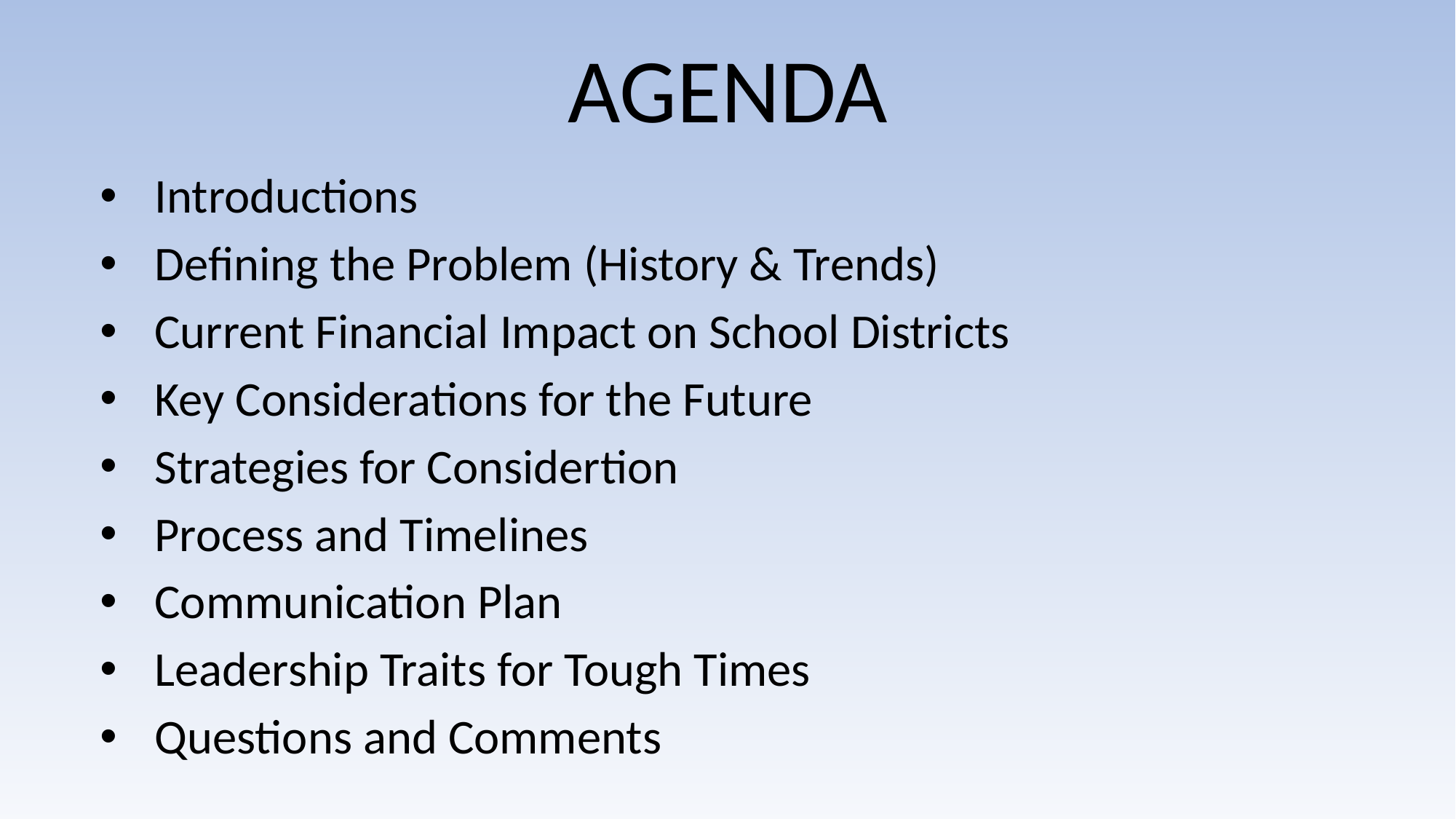

# AGENDA
Introductions
Defining the Problem (History & Trends)
Current Financial Impact on School Districts
Key Considerations for the Future
Strategies for Considertion
Process and Timelines
Communication Plan
Leadership Traits for Tough Times
Questions and Comments